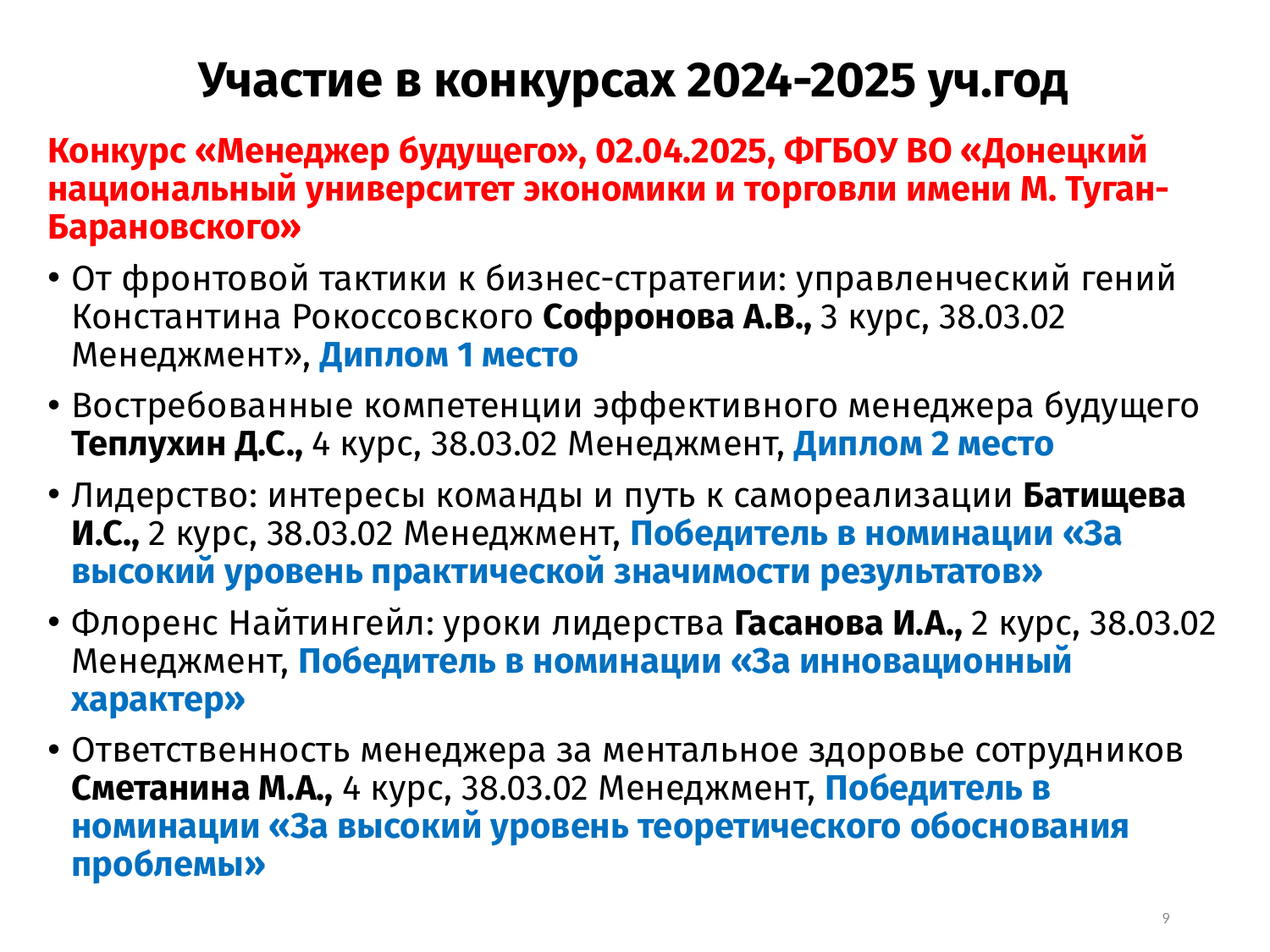

# Участие в конкурсах 2024-2025 уч.год
Конкурс «Менеджер будущего», 02.04.2025, ФГБОУ ВО «Донецкий национальный университет экономики и торговли имени М. Туган-Барановского»
От фронтовой тактики к бизнес-стратегии: управленческий гений Константина Рокоссовского Софронова А.В., 3 курс, 38.03.02 Менеджмент», Диплом 1 место
Востребованные компетенции эффективного менеджера будущего Теплухин Д.С., 4 курс, 38.03.02 Менеджмент, Диплом 2 место
Лидерство: интересы команды и путь к самореализации Батищева И.С., 2 курс, 38.03.02 Менеджмент, Победитель в номинации «За высокий уровень практической значимости результатов»
Флоренс Найтингейл: уроки лидерства Гасанова И.А., 2 курс, 38.03.02 Менеджмент, Победитель в номинации «За инновационный характер»
Ответственность менеджера за ментальное здоровье сотрудников Сметанина М.А., 4 курс, 38.03.02 Менеджмент, Победитель в номинации «За высокий уровень теоретического обоснования проблемы»

9